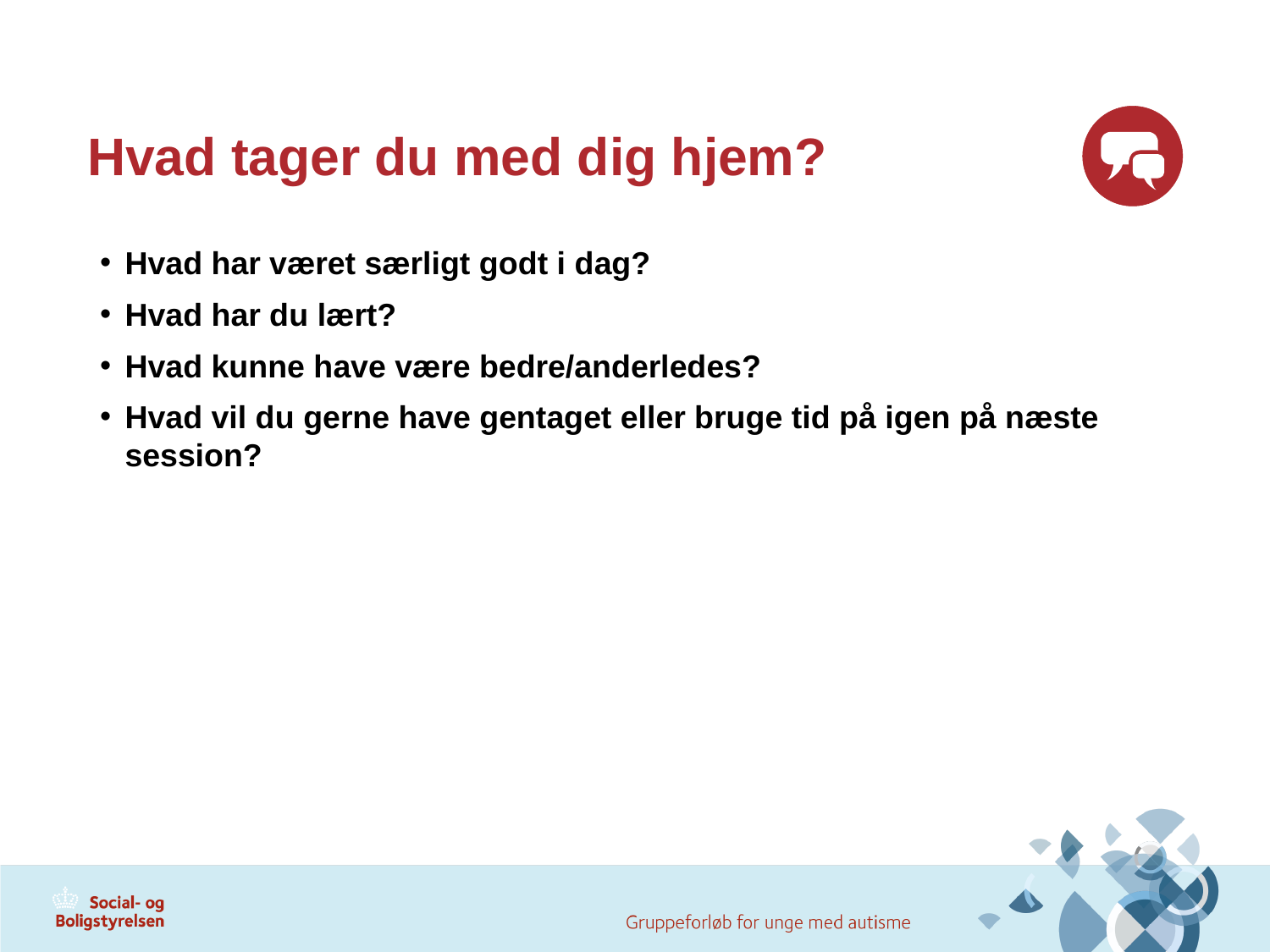

# Hvad tager du med dig hjem?

Hvad har været særligt godt i dag?
Hvad har du lært?
Hvad kunne have være bedre/anderledes?
Hvad vil du gerne have gentaget eller bruge tid på igen på næste session?